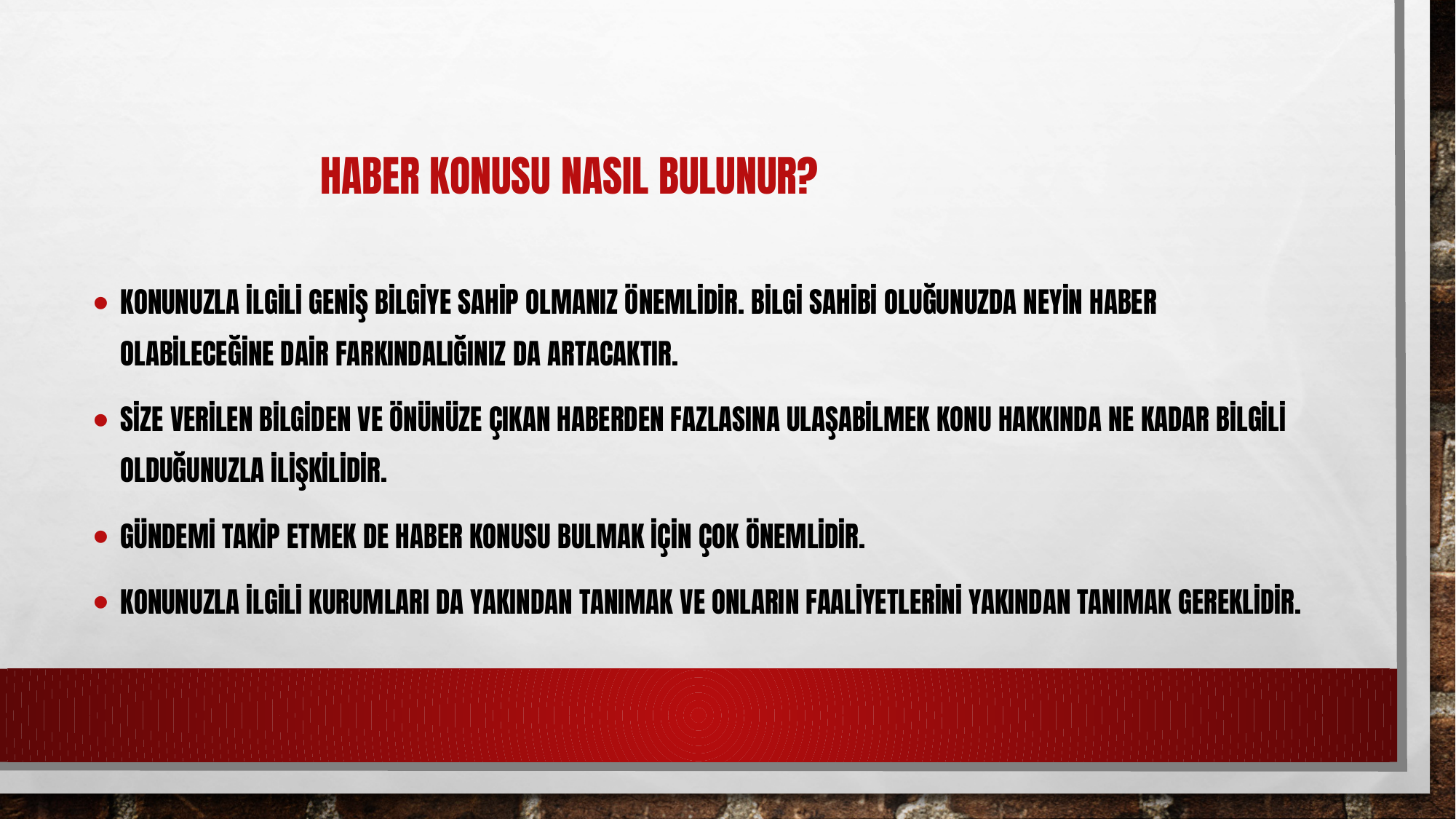

# Haber konusu nasıl bulunur?
Konunuzla ilgili geniş bilgiye sahip olmanız önemlidir. Bilgi sahibi oluğunuzda neyin haber olabileceğine dair farkındalığınız da artacaktır.
Size verilen bilgiden ve önünüze çıkan haberden fazlasına ulaşabilmek konu hakkında ne kadar bilgili olduğunuzla ilişkilidir.
Gündemi takip etmek de haber konusu bulmak için çok önemlidir.
Konunuzla ilgili kurumları da yakından tanımak ve onların faaliyetlerini yakından tanımak gereklidir.